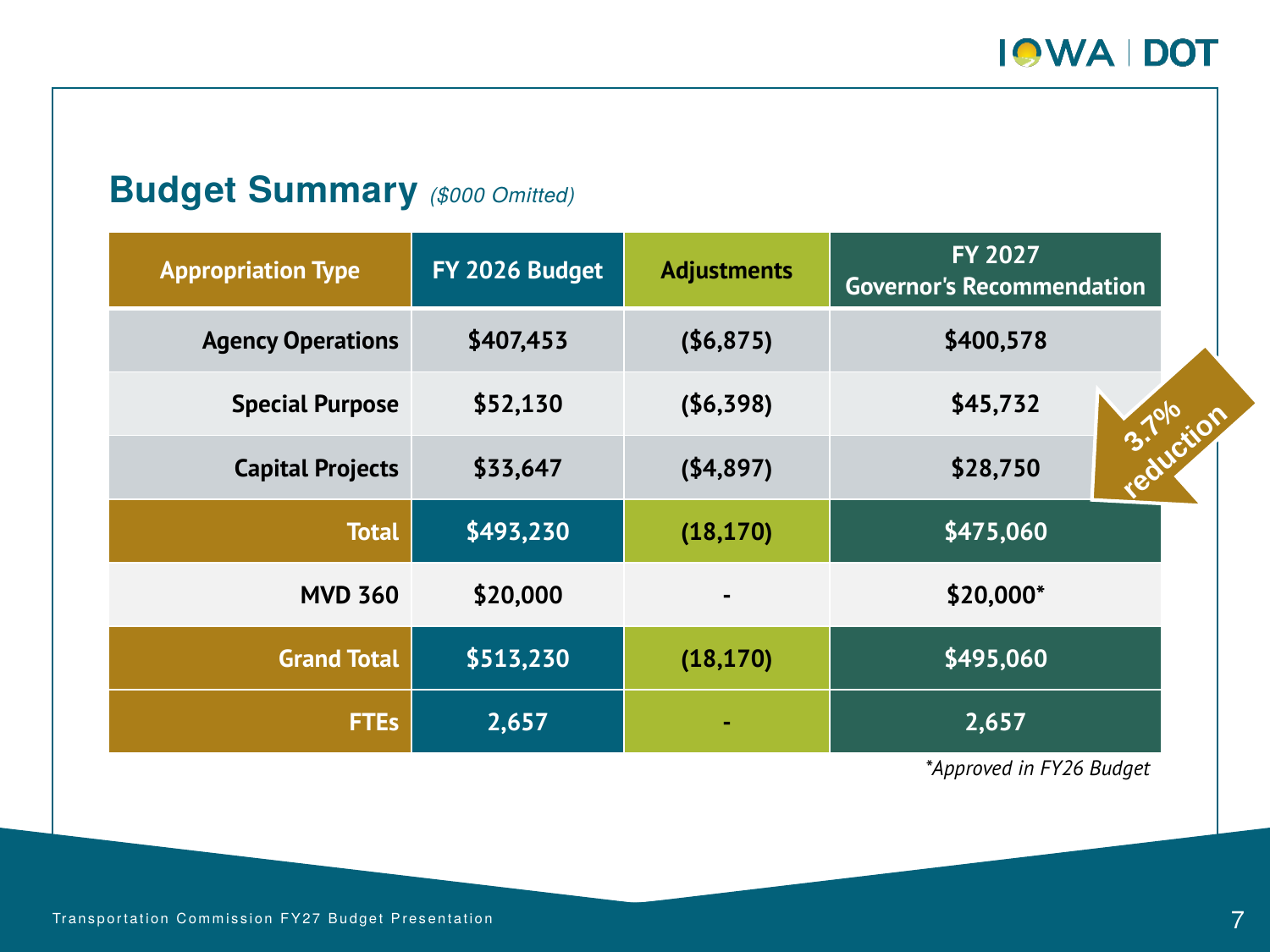

Budget Summary ($000 Omitted)
| Appropriation Type | FY 2026 Budget | Adjustments | FY 2027 Governor's Recommendation |
| --- | --- | --- | --- |
| Agency Operations | $407,453 | ($6,875) | $400,578 |
| Special Purpose | $52,130 | ($6,398) | $45,732 |
| Capital Projects | $33,647 | ($4,897) | $28,750 |
| Total | $493,230 | (18,170) | $475,060 |
| MVD 360 | $20,000 | - | $20,000\* |
| Grand Total | $513,230 | (18,170) | $495,060 |
| FTEs | 2,657 | - | 2,657 |

3.7% reduction

*Approved in FY26 Budget